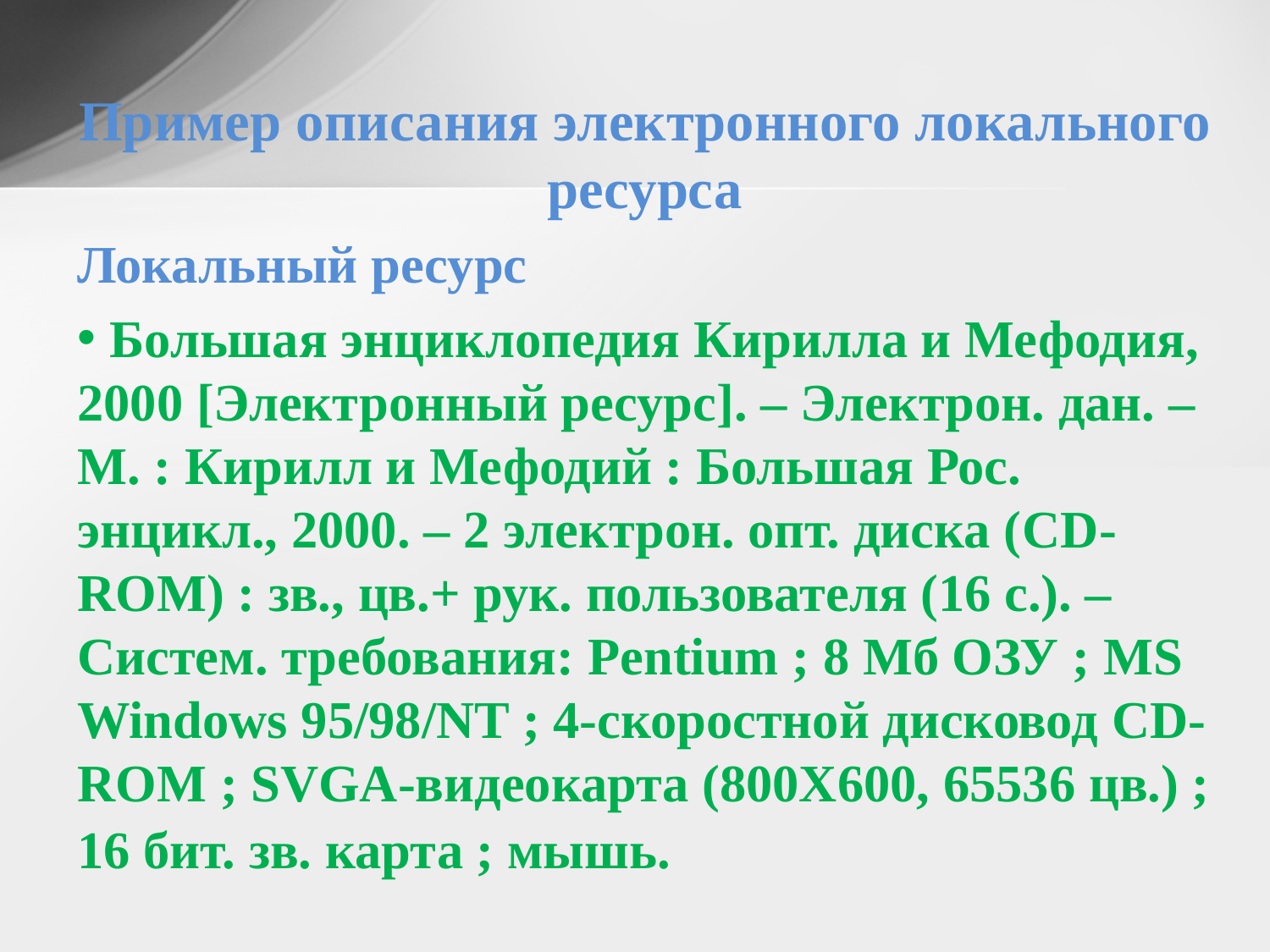

Пример описания электронного локального ресурса
Локальный ресурс
 Большая энциклопедия Кирилла и Мефодия, 2000 [Электронный ресурс]. – Электрон. дан. – М. : Кирилл и Мефодий : Большая Рос. энцикл., 2000. – 2 электрон. опт. диска (CD-ROM) : зв., цв.+ рук. пользователя (16 с.). – Систем. требования: Pentium ; 8 Мб ОЗУ ; MS Windows 95/98/NT ; 4-скоростной дисковод CD-ROM ; SVGA-видеокарта (800Х600, 65536 цв.) ; 16 бит. зв. карта ; мышь.